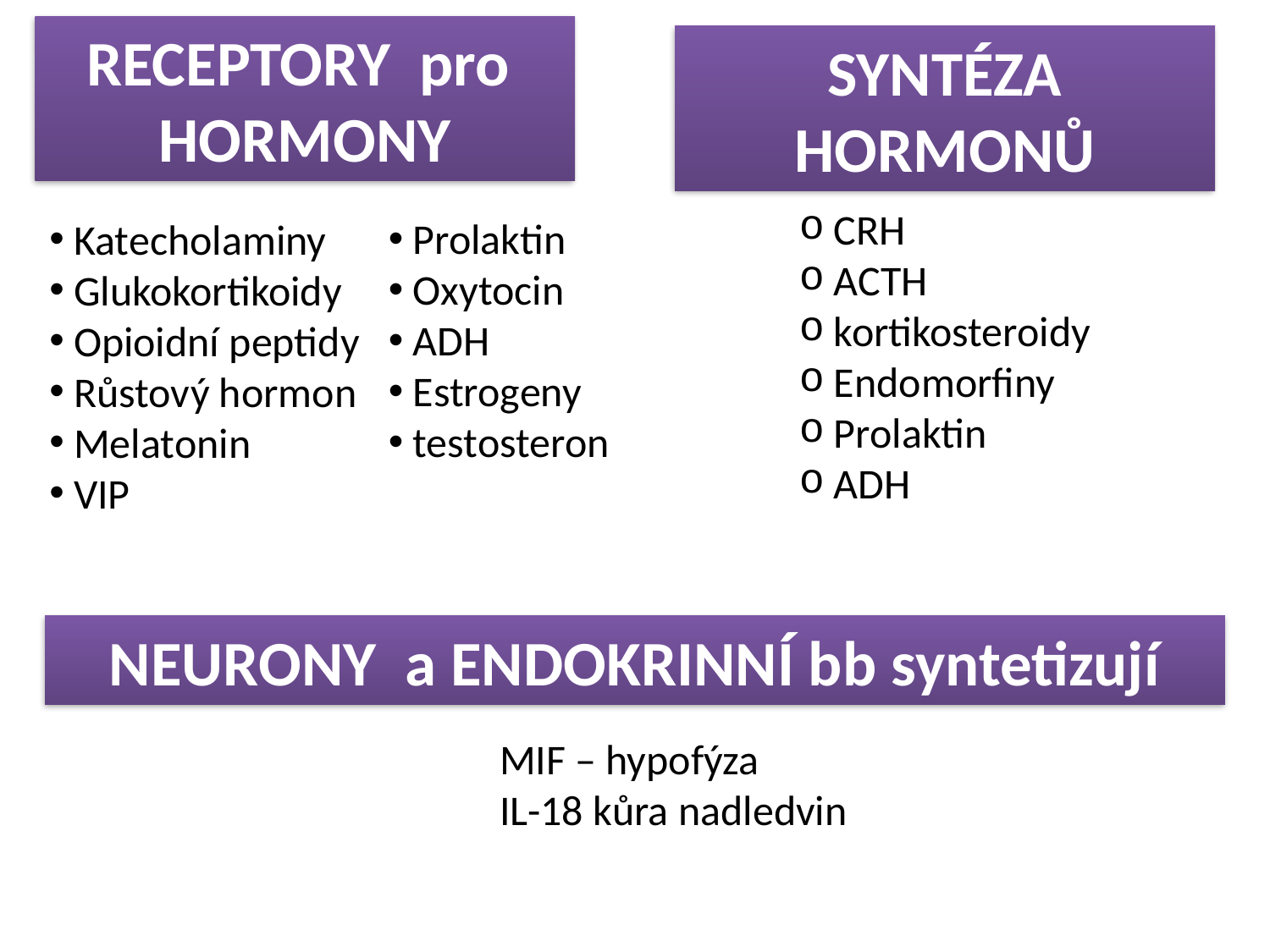

RECEPTORY  pro  HORMONY
SYNTÉZA HORMONŮ
 CRH
 ACTH
 kortikosteroidy
 Endomorfiny
 Prolaktin
 ADH
 Prolaktin
 Oxytocin
 ADH
 Estrogeny
 testosteron

 Katecholaminy
 Glukokortikoidy
 Opioidní peptidy
 Růstový hormon
 Melatonin
 VIP
NEURONY  a ENDOKRINNÍ bb syntetizují
MIF – hypofýza
IL-18 kůra nadledvin